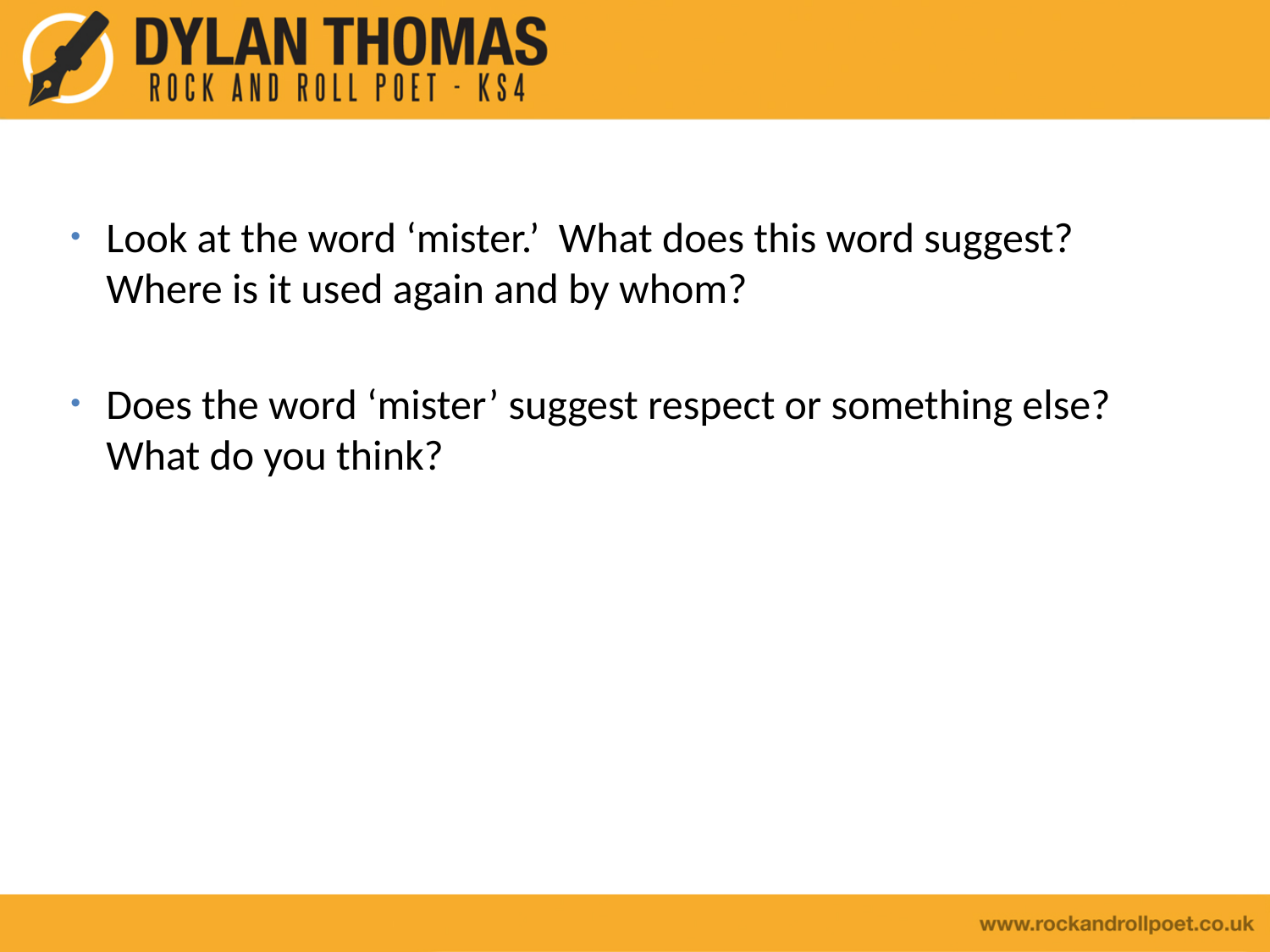

Look at the word ‘mister.’  What does this word suggest?  Where is it used again and by whom?

Does the word ‘mister’ suggest respect or something else?  What do you think?